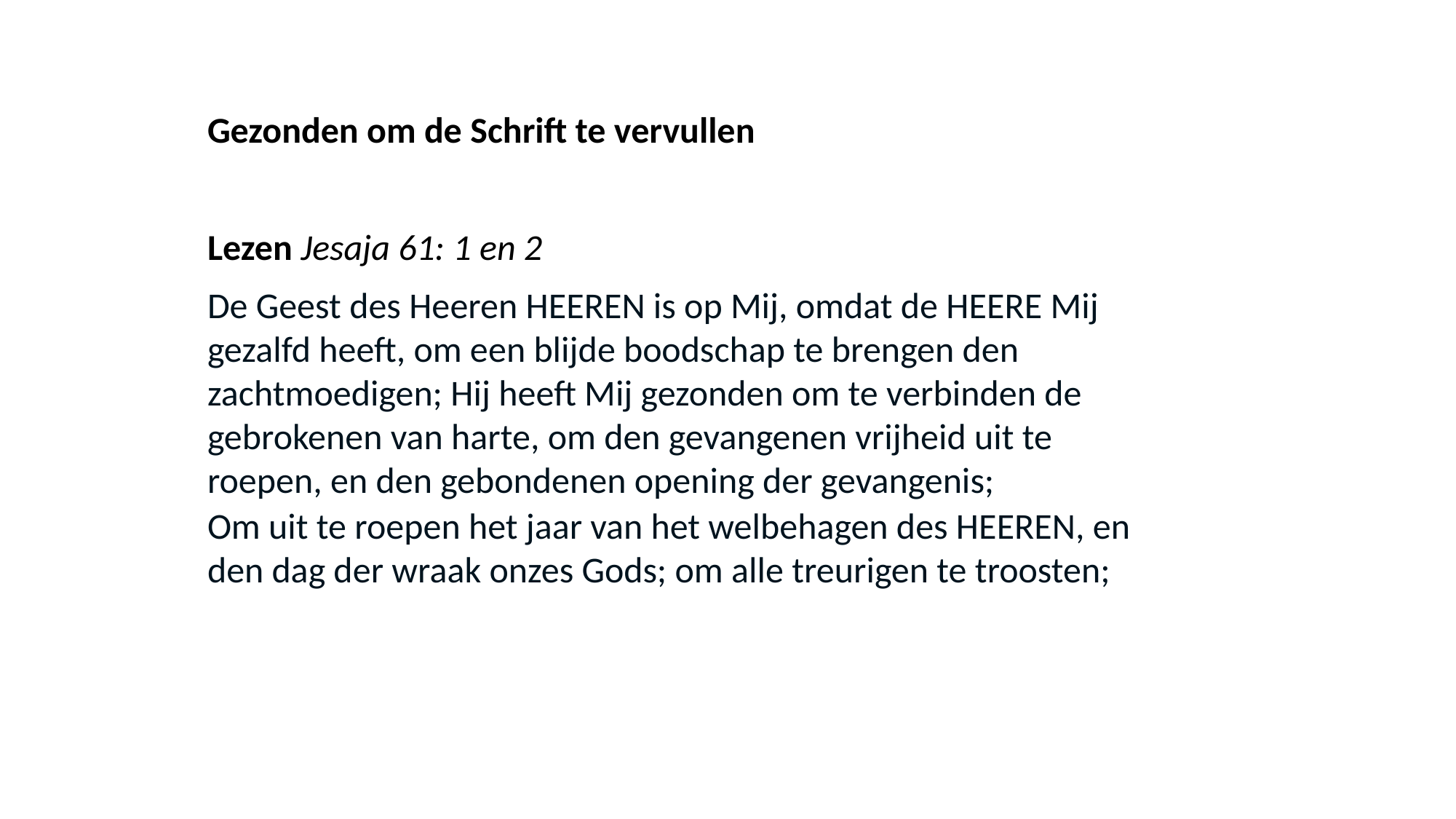

Gezonden om de Schrift te vervullen

Lezen Jesaja 61: 1 en 2
De Geest des Heeren HEEREN is op Mij, omdat de HEERE Mij gezalfd heeft, om een blijde boodschap te brengen den zachtmoedigen; Hij heeft Mij gezonden om te verbinden de gebrokenen van harte, om den gevangenen vrijheid uit te roepen, en den gebondenen opening der gevangenis;
Om uit te roepen het jaar van het welbehagen des HEEREN, en den dag der wraak onzes Gods; om alle treurigen te troosten;